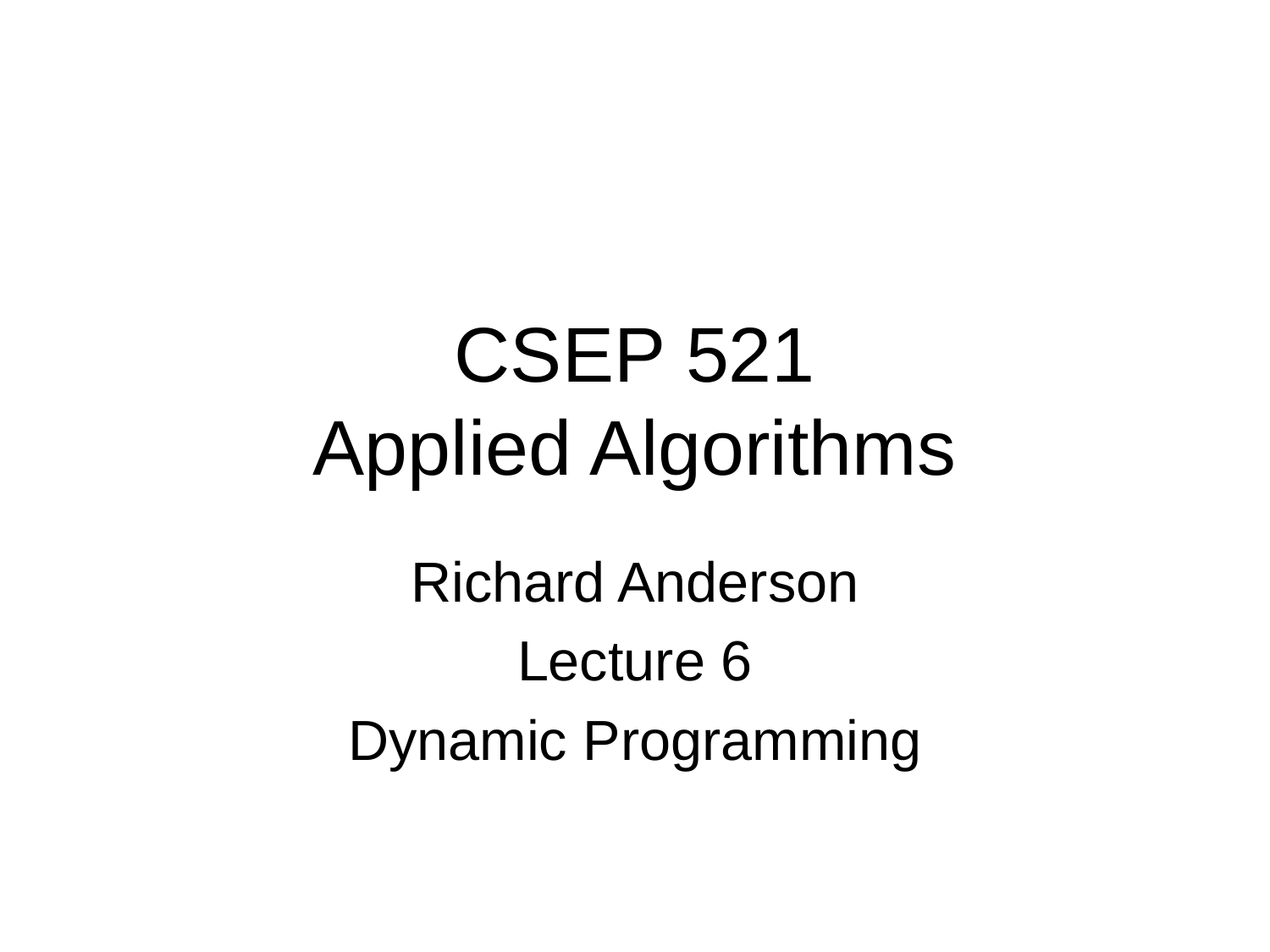

# CSEP 521 Applied Algorithms
Richard Anderson
Lecture 6
Dynamic Programming